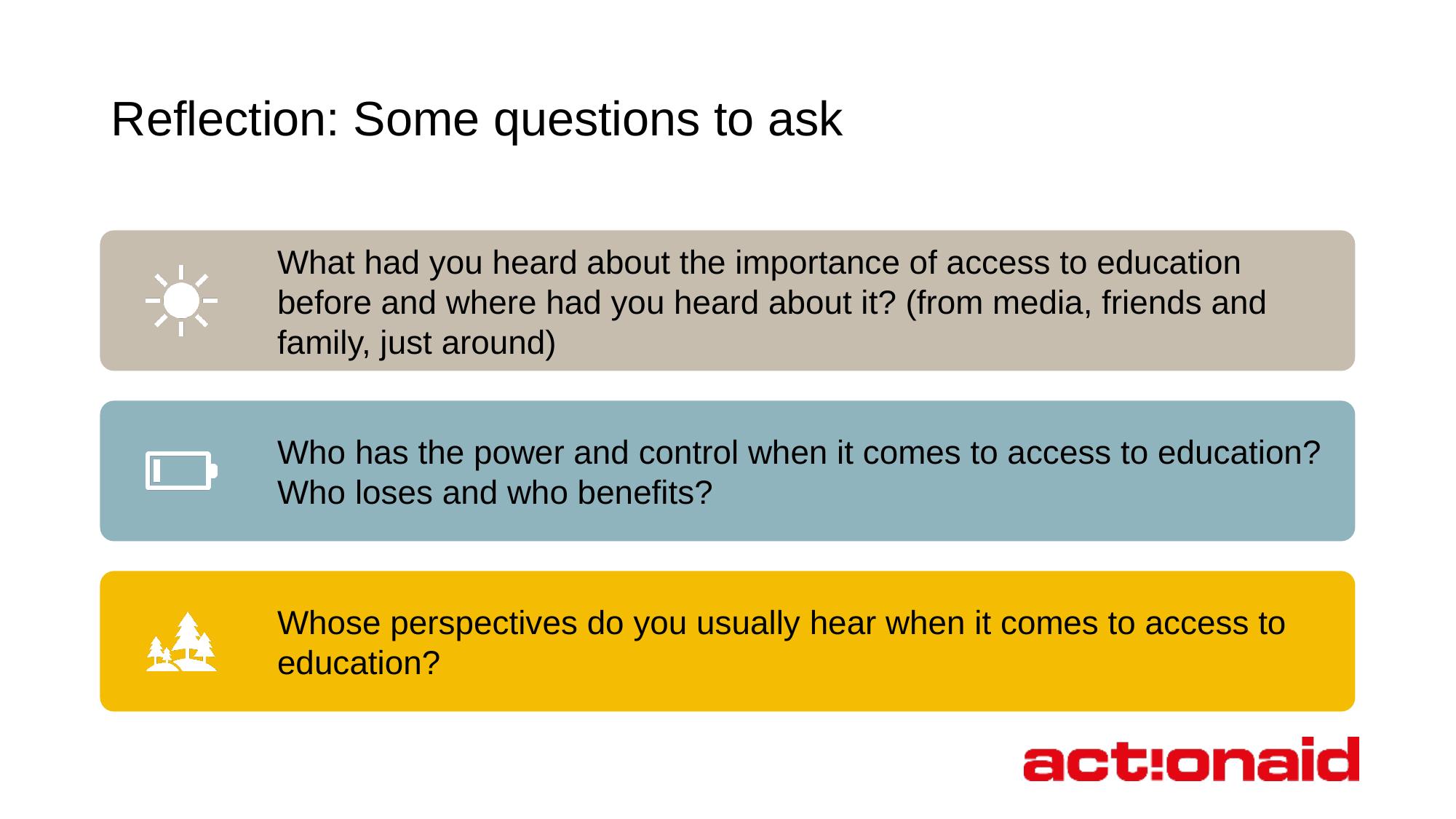

# Reflection: Some questions to ask
What had you heard about the importance of access to education before and where had you heard about it? (from media, friends and family, just around)
Who has the power and control when it comes to access to education? Who loses and who benefits?
Whose perspectives do you usually hear when it comes to access to education?